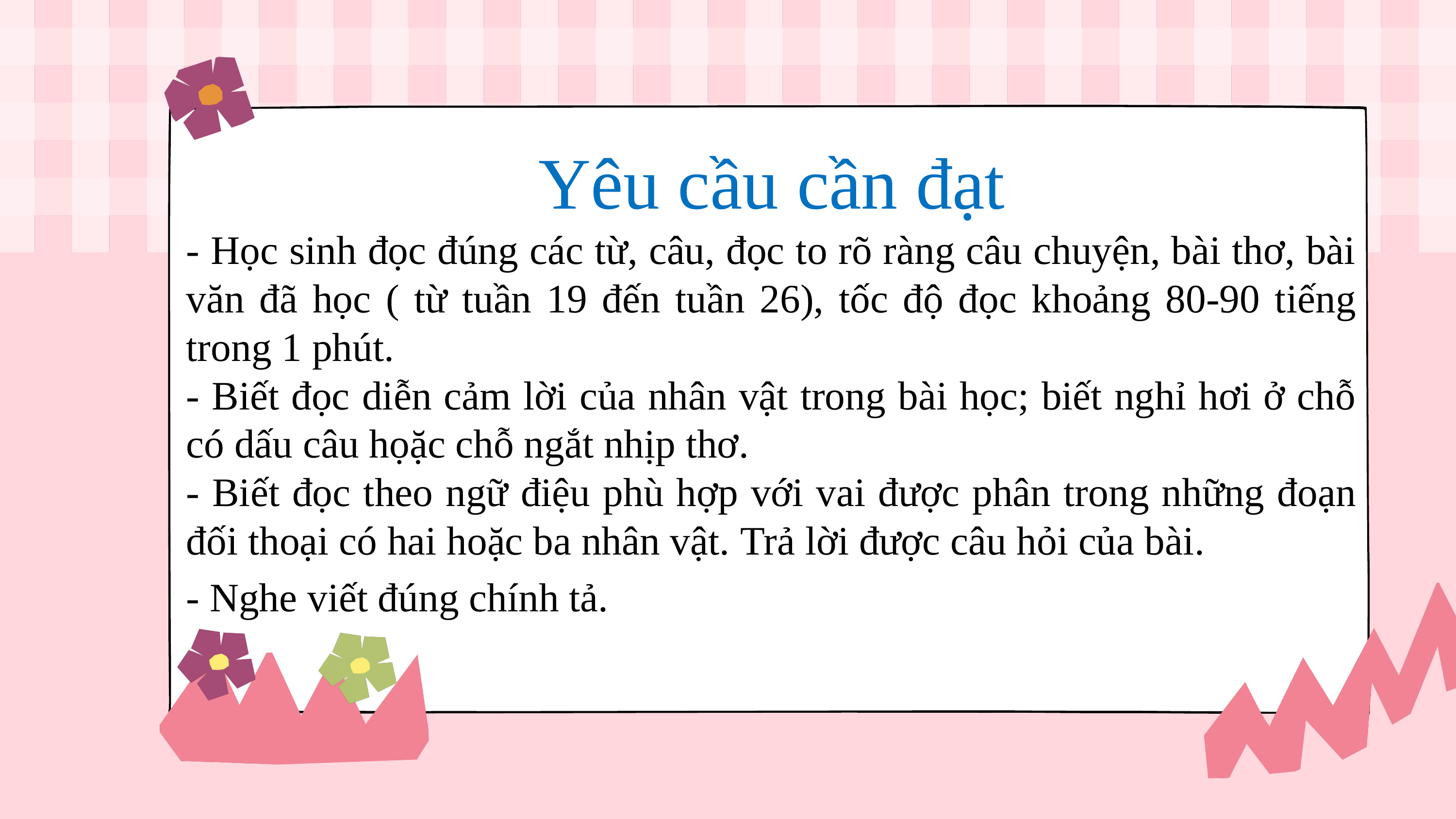

Yêu cầu cần đạt
- Học sinh đọc đúng các từ, câu, đọc to rõ ràng câu chuyện, bài thơ, bài văn đã học ( từ tuần 19 đến tuần 26), tốc độ đọc khoảng 80-90 tiếng trong 1 phút.
- Biết đọc diễn cảm lời của nhân vật trong bài học; biết nghỉ hơi ở chỗ có dấu câu họặc chỗ ngắt nhịp thơ.
- Biết đọc theo ngữ điệu phù hợp với vai được phân trong những đoạn đối thoại có hai hoặc ba nhân vật. Trả lời được câu hỏi của bài.
- Nghe viết đúng chính tả. năng lực ngôn ngữ